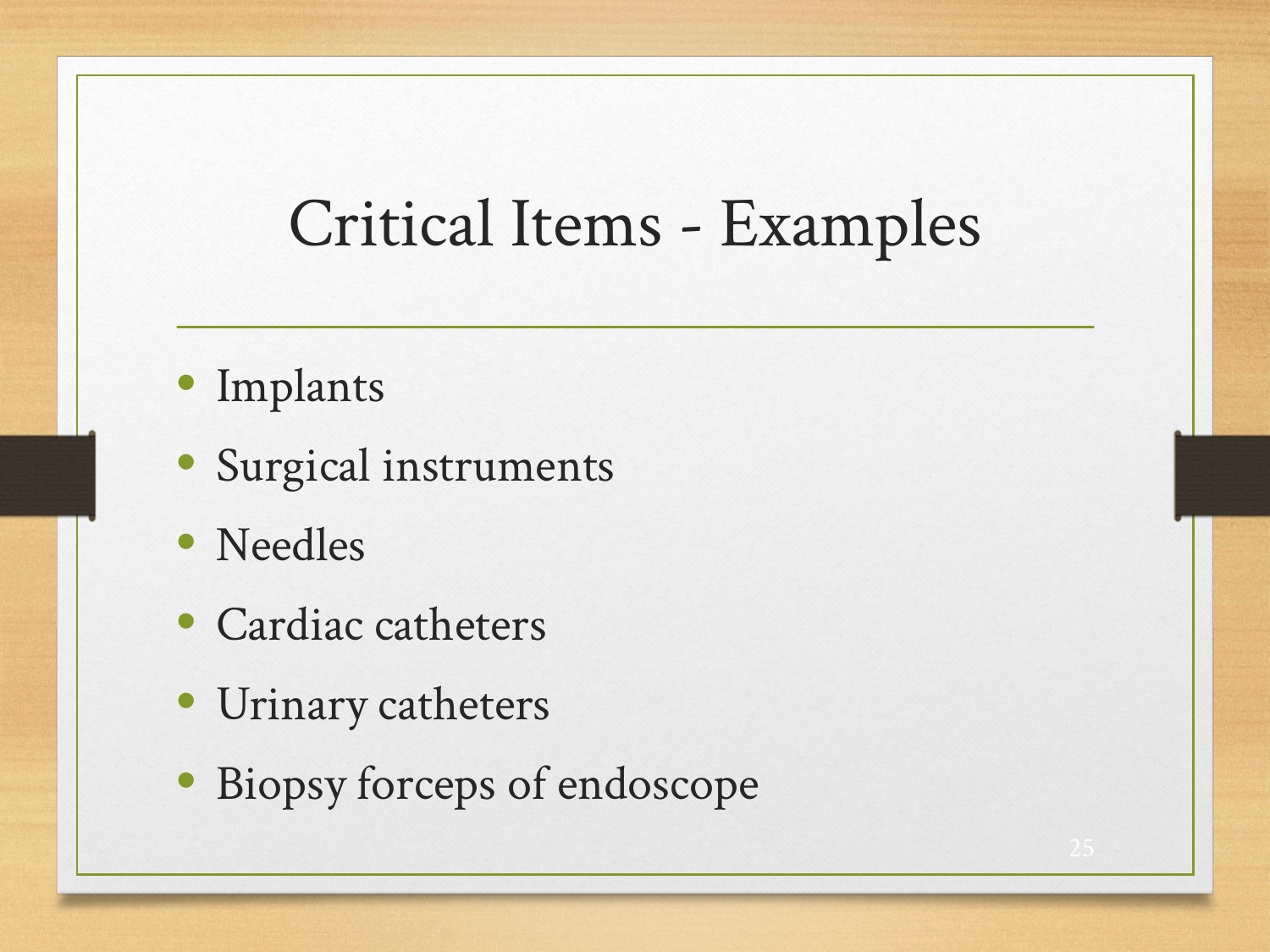

# Critical Items - Examples
Implants
Surgical instruments
Needles
Cardiac catheters
Urinary catheters
Biopsy forceps of endoscope
25